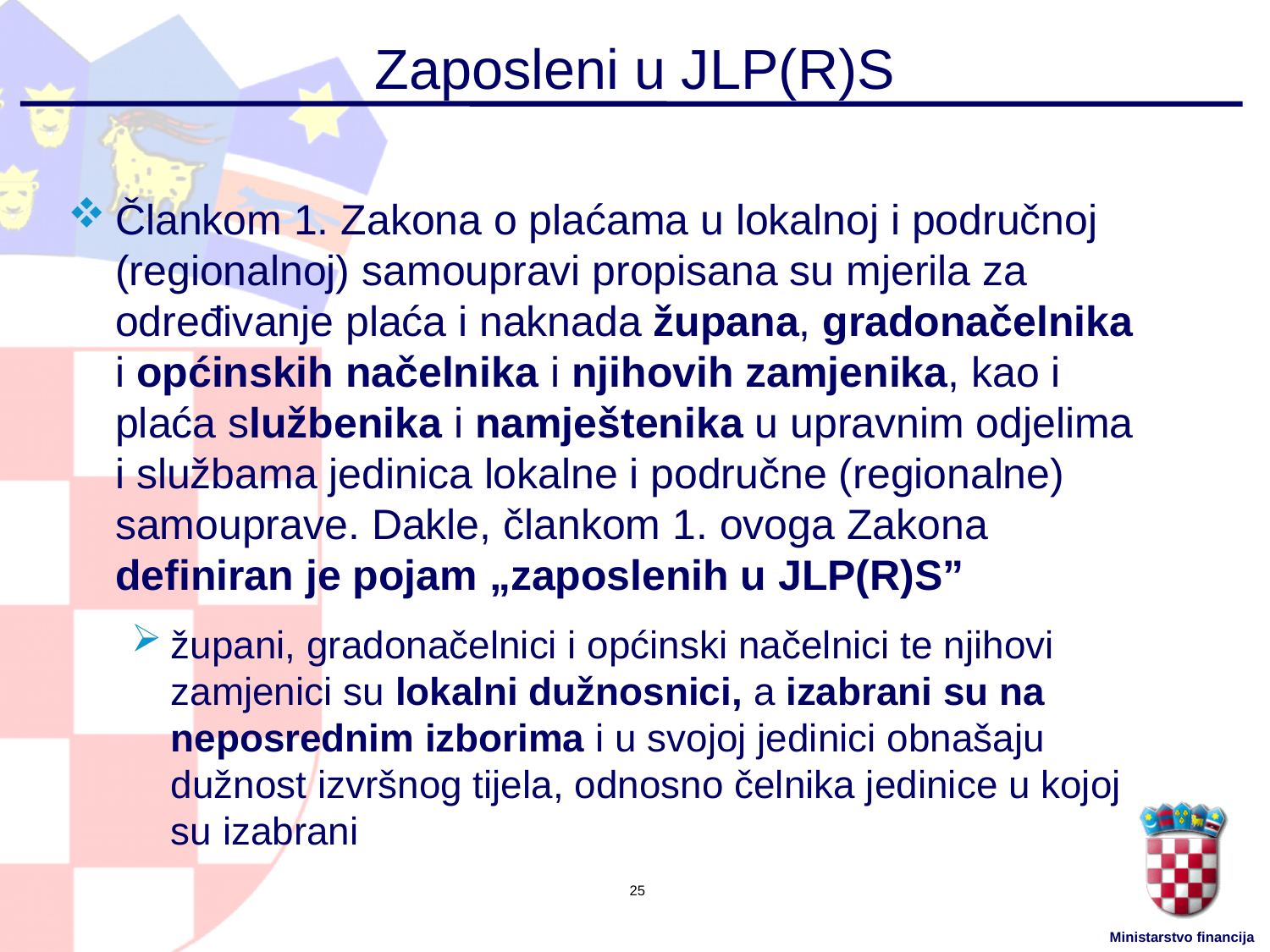

# Zaposleni u JLP(R)S
Člankom 1. Zakona o plaćama u lokalnoj i područnoj (regionalnoj) samoupravi propisana su mjerila za određivanje plaća i naknada župana, gradonačelnika i općinskih načelnika i njihovih zamjenika, kao i plaća službenika i namještenika u upravnim odjelima i službama jedinica lokalne i područne (regionalne) samouprave. Dakle, člankom 1. ovoga Zakona definiran je pojam „zaposlenih u JLP(R)S”
župani, gradonačelnici i općinski načelnici te njihovi zamjenici su lokalni dužnosnici, a izabrani su na neposrednim izborima i u svojoj jedinici obnašaju dužnost izvršnog tijela, odnosno čelnika jedinice u kojoj su izabrani
25